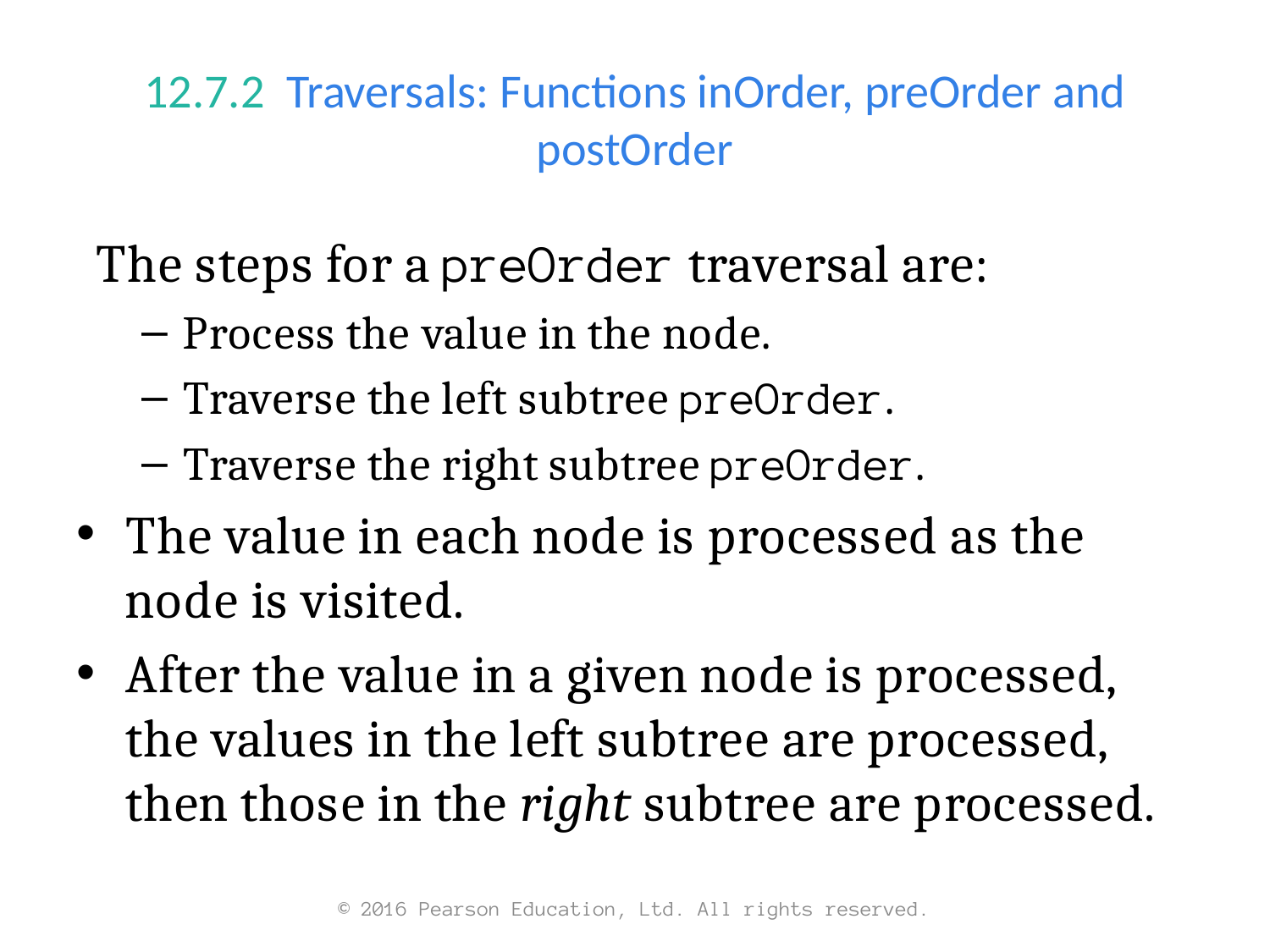

# 12.7.2  Traversals: Functions inOrder, preOrder and postOrder
The steps for a preOrder traversal are:
Process the value in the node.
Traverse the left subtree preOrder.
Traverse the right subtree preOrder.
The value in each node is processed as the node is visited.
After the value in a given node is processed, the values in the left subtree are processed, then those in the right subtree are processed.
© 2016 Pearson Education, Ltd. All rights reserved.